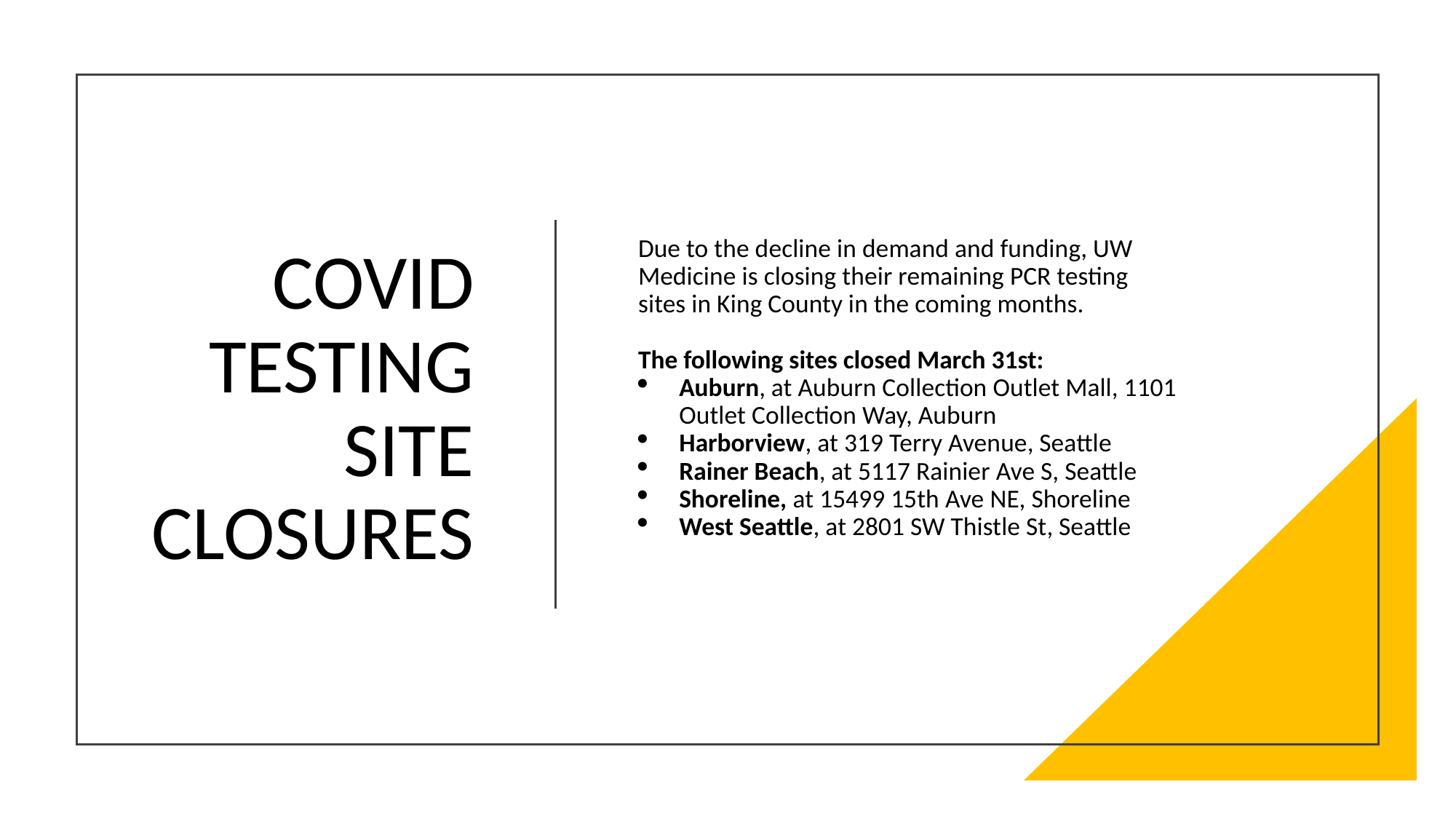

# COVID TESTING SITE CLOSURES
Due to the decline in demand and funding, UW Medicine is closing their remaining PCR testing sites in King County in the coming months.

The following sites closed March 31st:
Auburn, at Auburn Collection Outlet Mall, 1101 Outlet Collection Way, Auburn
Harborview, at 319 Terry Avenue, Seattle
Rainer Beach, at 5117 Rainier Ave S, Seattle
Shoreline, at 15499 15th Ave NE, Shoreline
West Seattle, at 2801 SW Thistle St, Seattle